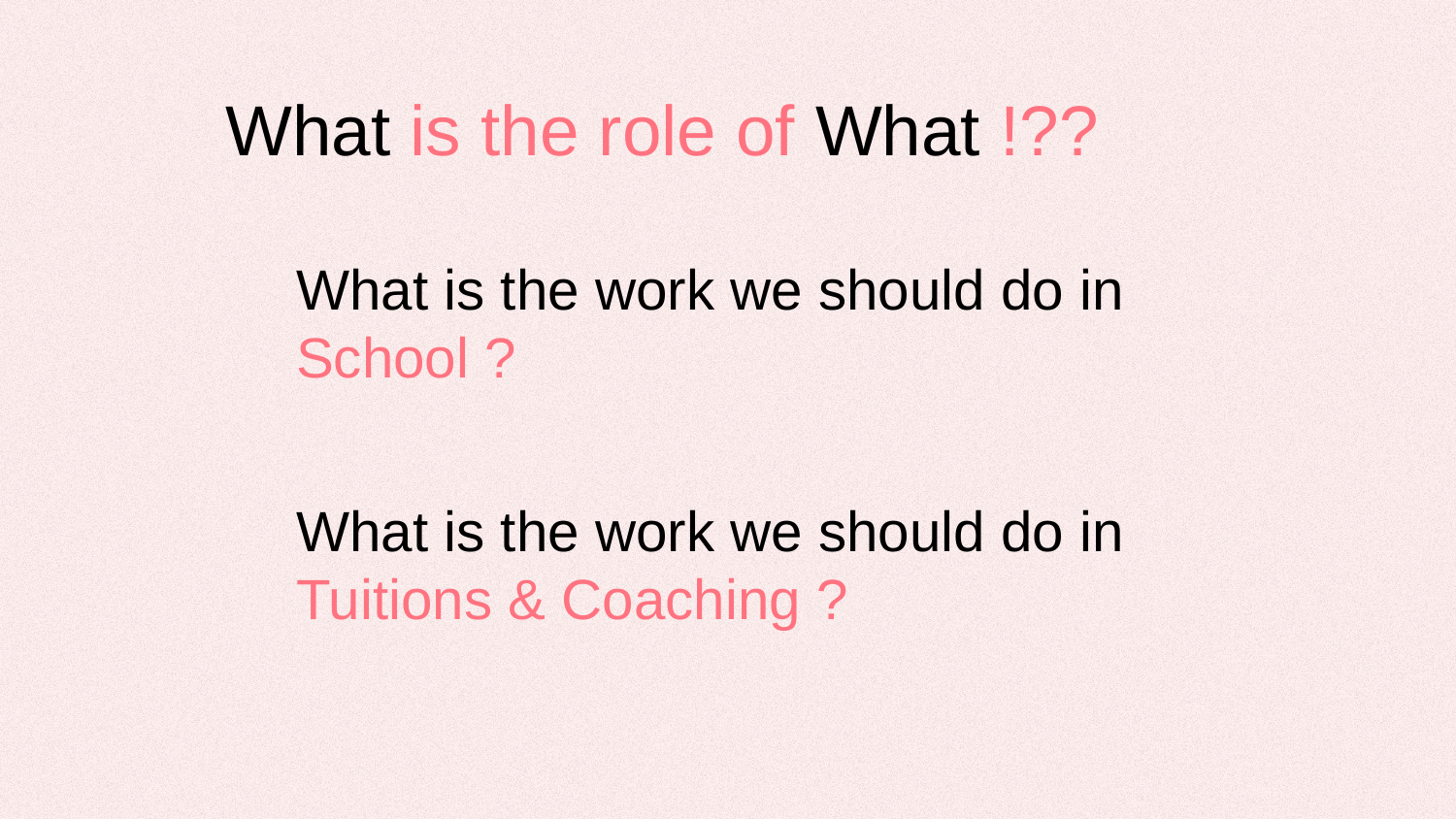

# What is the role of What !??
What is the work we should do in School ?
What is the work we should do in Tuitions & Coaching ?